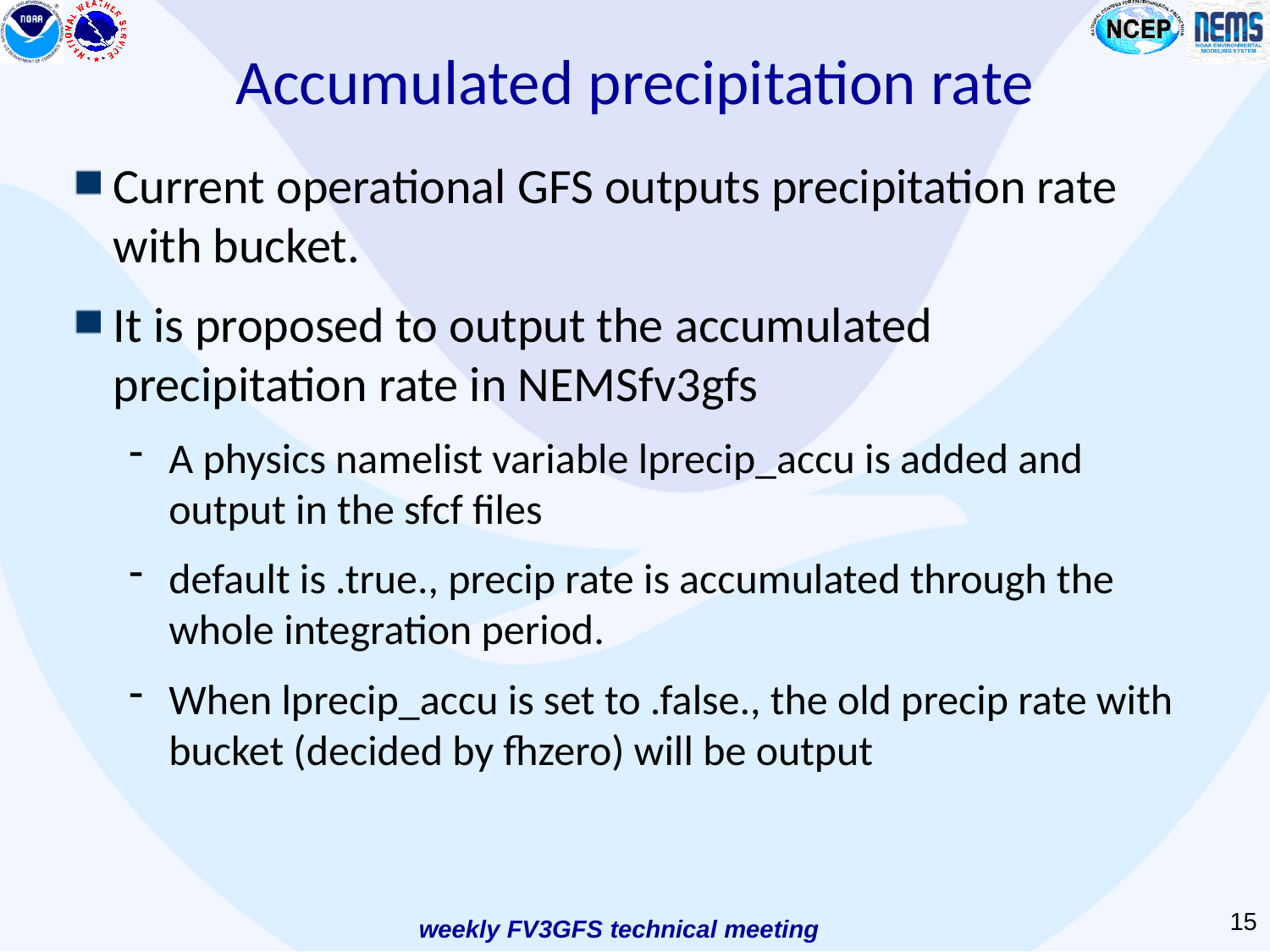

# Accumulated precipitation rate
Current operational GFS outputs precipitation rate with bucket.
It is proposed to output the accumulated precipitation rate in NEMSfv3gfs
A physics namelist variable lprecip_accu is added and output in the sfcf files
default is .true., precip rate is accumulated through the whole integration period.
When lprecip_accu is set to .false., the old precip rate with bucket (decided by fhzero) will be output

15
weekly FV3GFS technical meeting